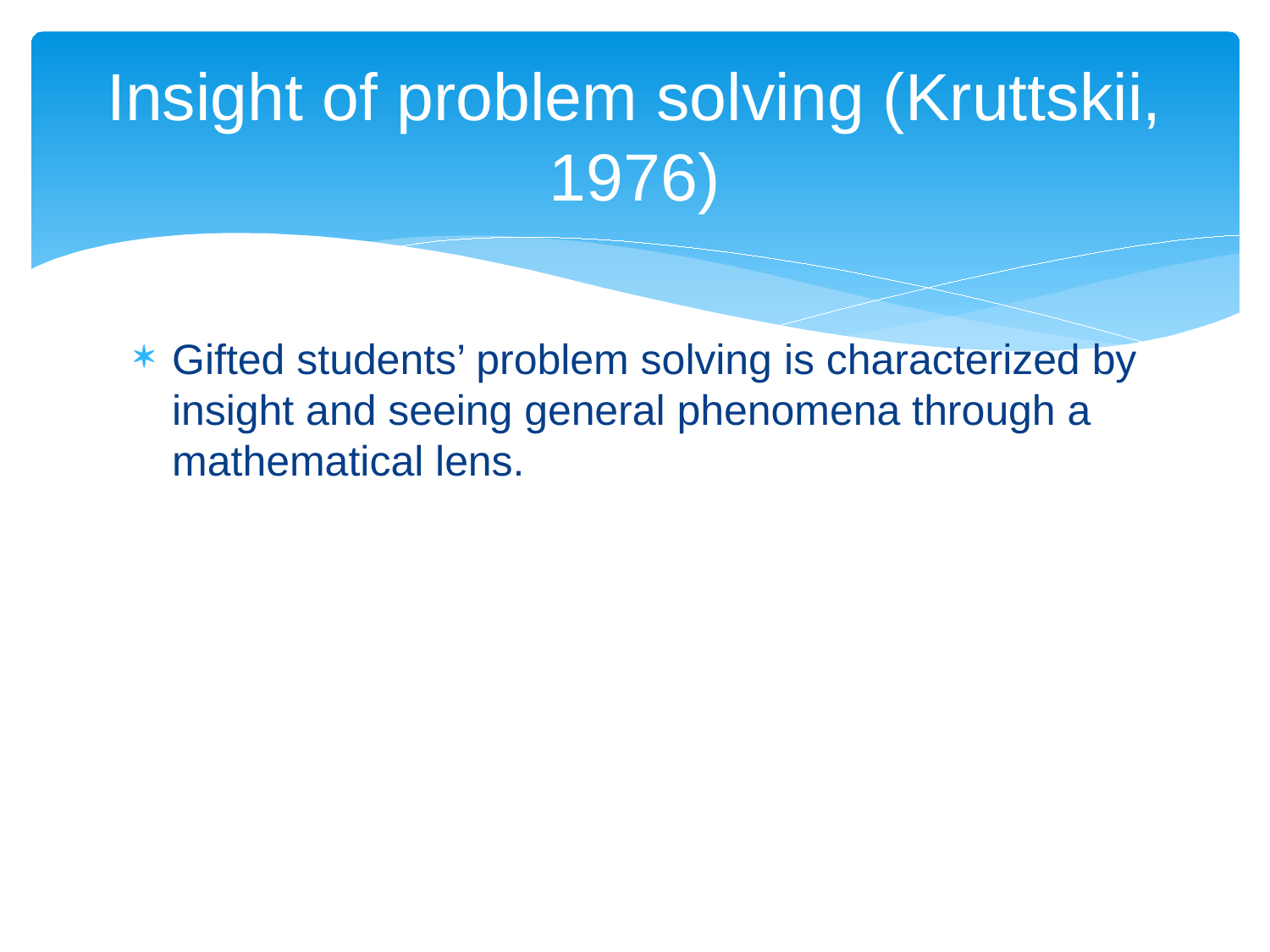

# Insight of problem solving (Kruttskii, 1976)
Gifted students’ problem solving is characterized by insight and seeing general phenomena through a mathematical lens.